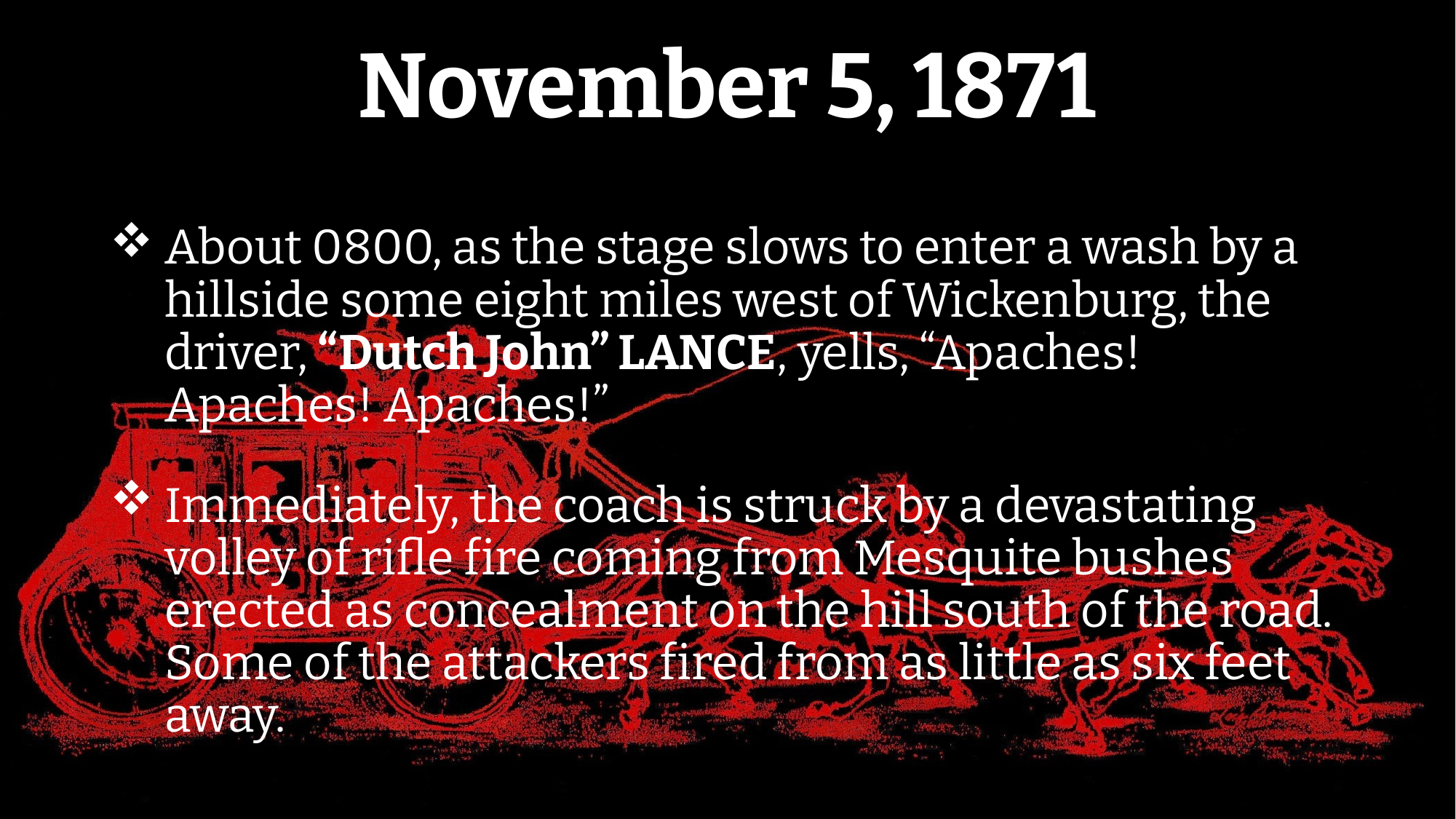

# November 5, 1871
About 0800, as the stage slows to enter a wash by a hillside some eight miles west of Wickenburg, the driver, “Dutch John” LANCE, yells, “Apaches! Apaches! Apaches!”

Immediately, the coach is struck by a devastating volley of rifle fire coming from Mesquite bushes erected as concealment on the hill south of the road.  Some of the attackers fired from as little as six feet away.